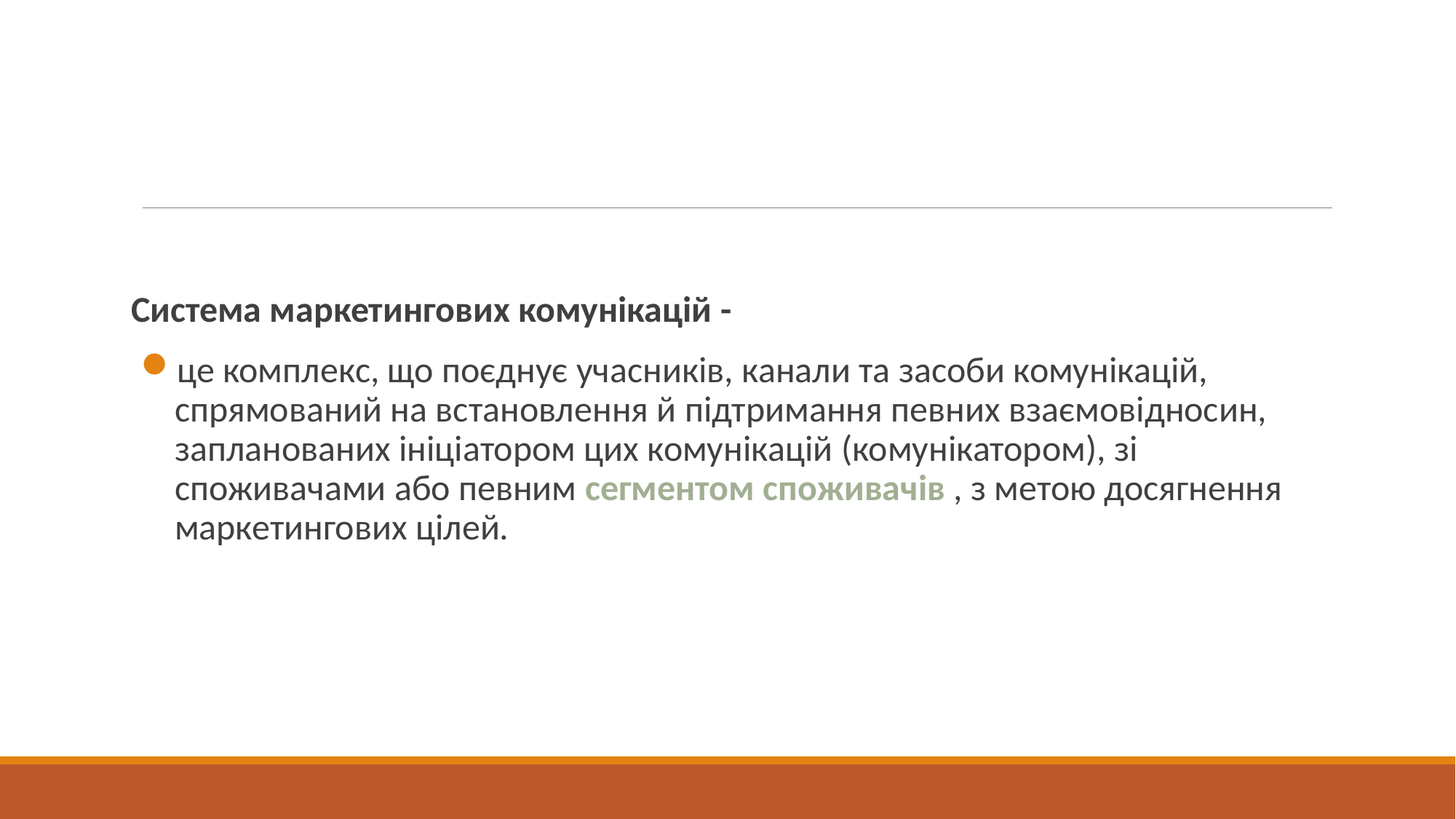

Система маркетингових комунікацій -
це комплекс, що поєднує учасників, канали та засоби комунікацій,  спрямований на встановлення й підтримання певних взаємовідносин, запланованих ініціатором цих комунікацій (комунікатором), зі споживачами або певним сегментом споживачів , з метою досягнення маркетингових цілей.